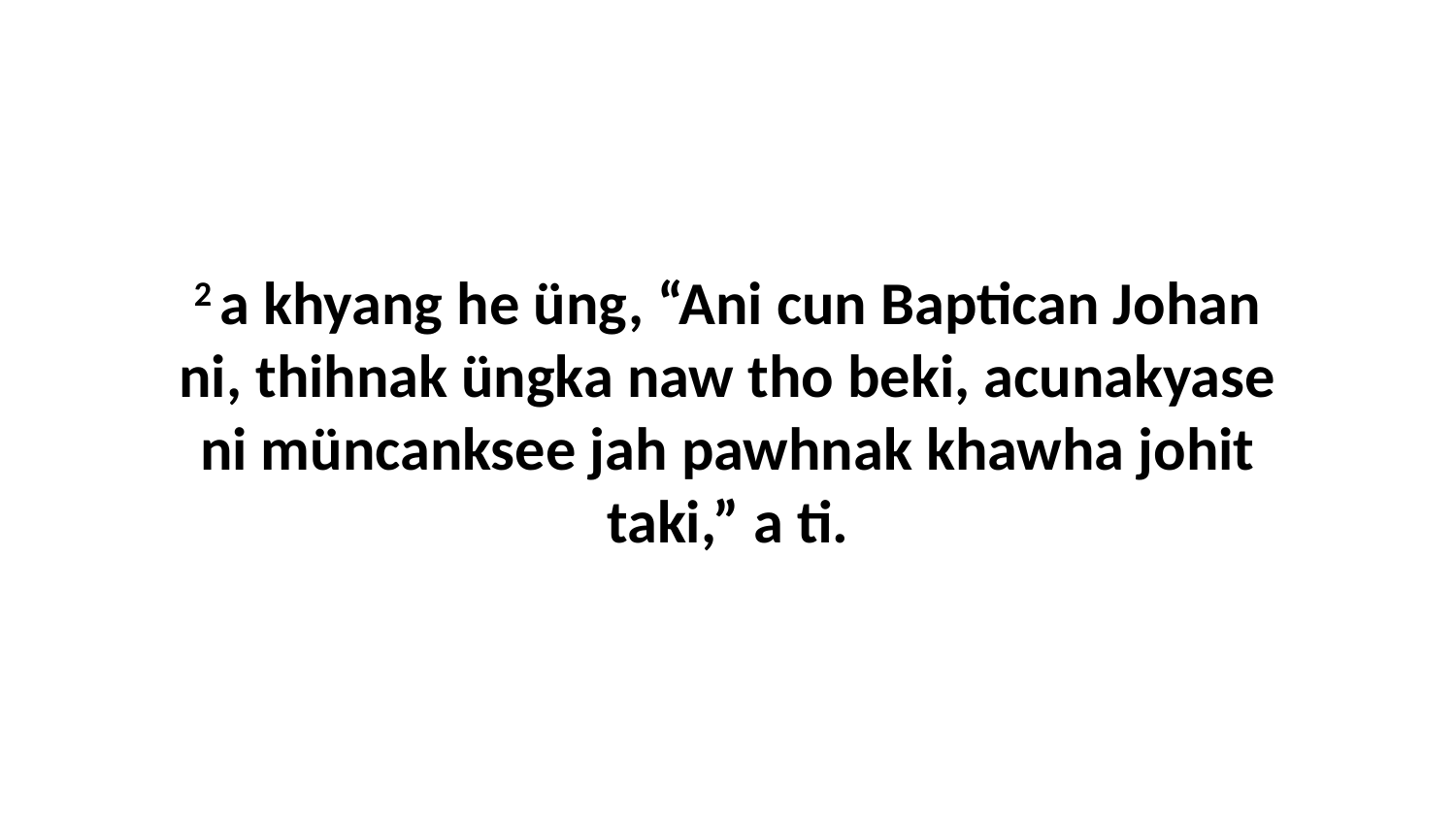

2 a khyang he üng, “Ani cun Baptican Johan ni, thihnak üngka naw tho beki, acunakyase ni müncanksee jah pawhnak khawha johit taki,” a ti.